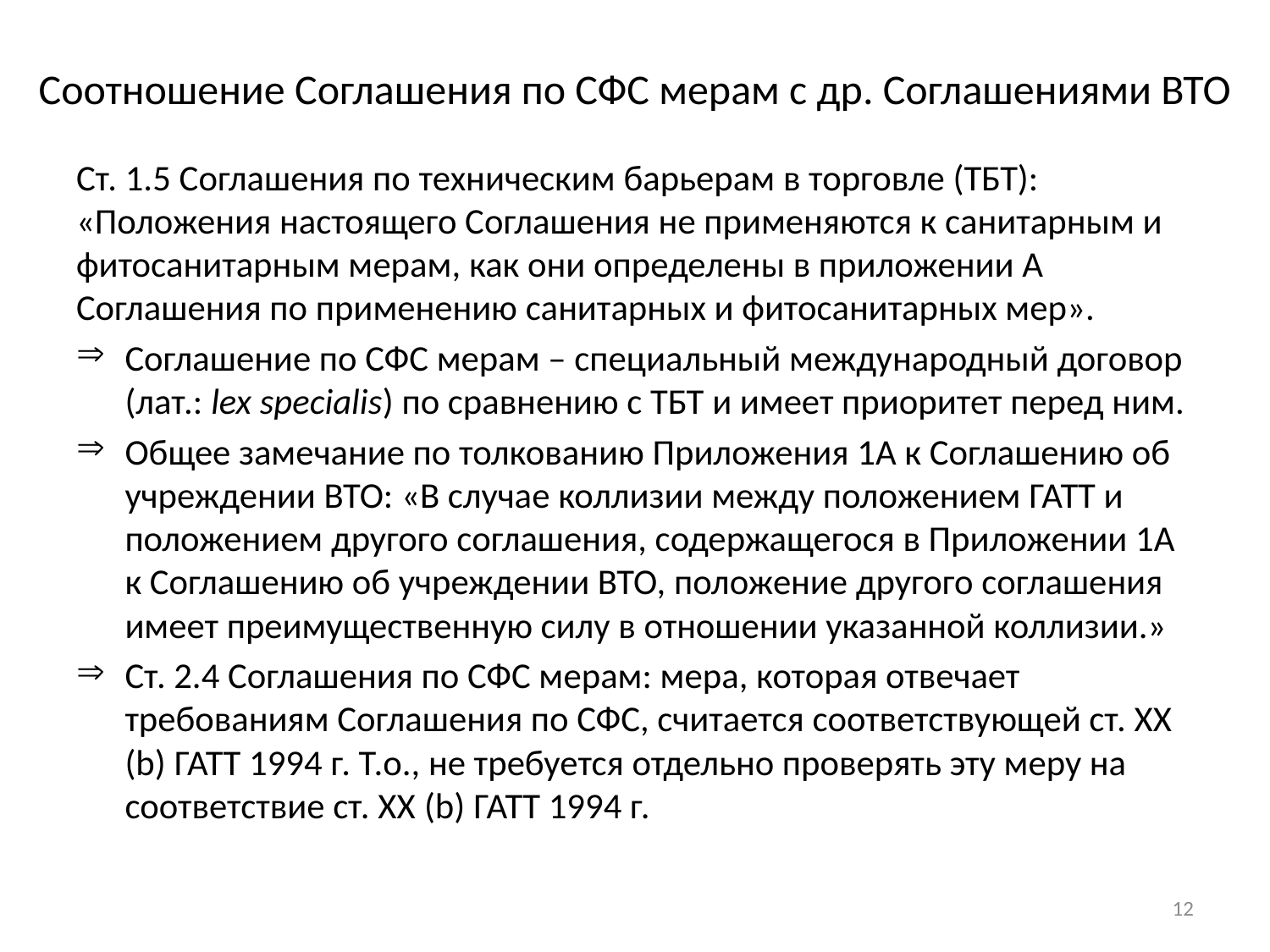

# Соотношение Соглашения по СФС мерам с др. Соглашениями ВТО
Ст. 1.5 Соглашения по техническим барьерам в торговле (ТБТ): «Положения настоящего Соглашения не применяются к санитарным и фитосанитарным мерам, как они определены в приложении А Соглашения по применению санитарных и фитосанитарных мер».
Соглашение по СФС мерам – специальный международный договор (лат.: lex specialis) по сравнению с ТБТ и имеет приоритет перед ним.
Общее замечание по толкованию Приложения 1A к Соглашению об учреждении ВТО: «В случае коллизии между положением ГАТТ и положением другого соглашения, содержащегося в Приложении 1A к Соглашению об учреждении ВТО, положение другого соглашения имеет преимущественную силу в отношении указанной коллизии.»
Ст. 2.4 Соглашения по СФС мерам: мера, которая отвечает требованиям Соглашения по СФС, считается соответствующей ст. ХХ (b) ГАТТ 1994 г. Т.о., не требуется отдельно проверять эту меру на соответствие ст. ХХ (b) ГАТТ 1994 г.
12